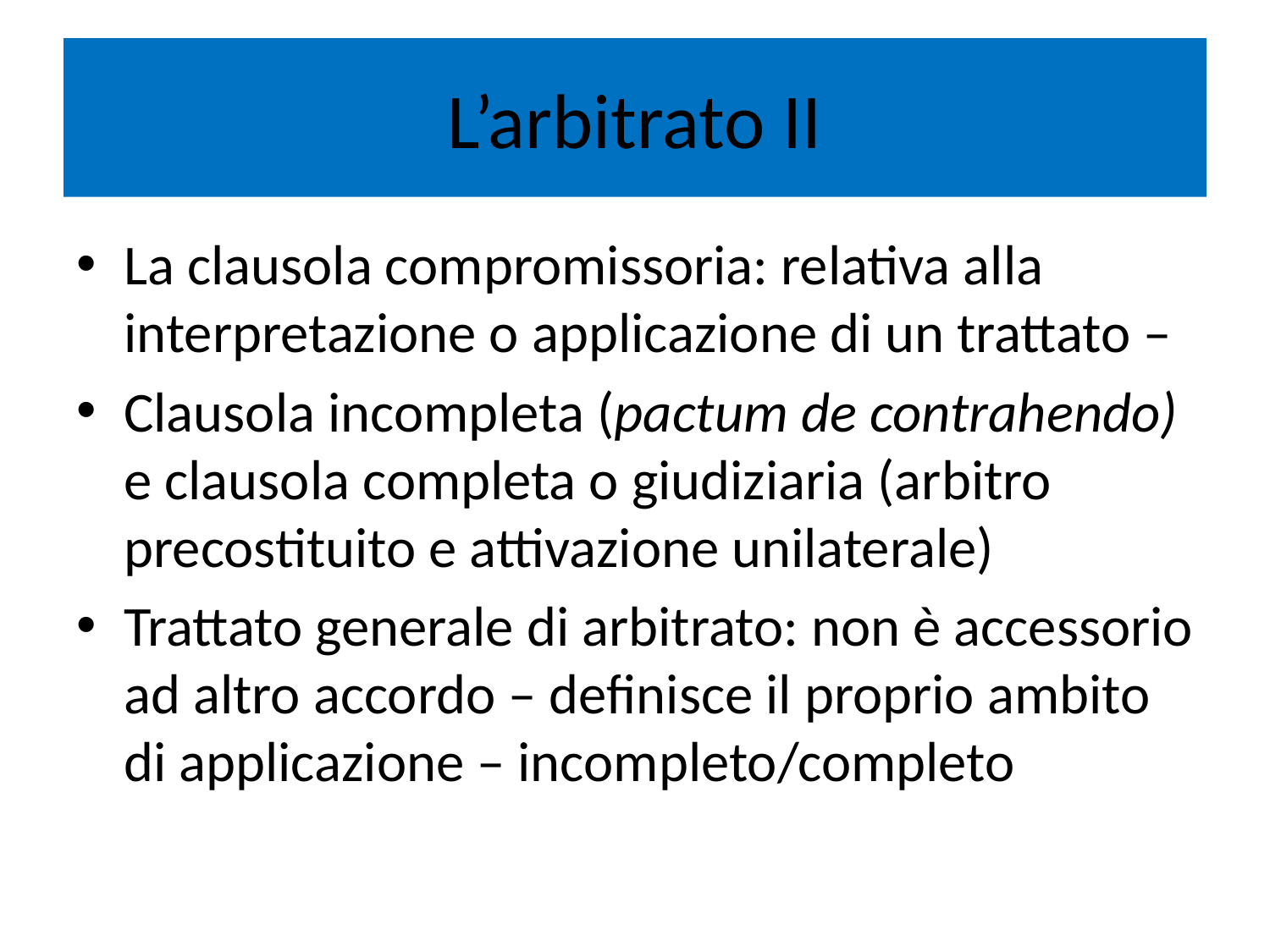

# L’arbitrato II
La clausola compromissoria: relativa alla interpretazione o applicazione di un trattato –
Clausola incompleta (pactum de contrahendo) e clausola completa o giudiziaria (arbitro precostituito e attivazione unilaterale)
Trattato generale di arbitrato: non è accessorio ad altro accordo – definisce il proprio ambito di applicazione – incompleto/completo